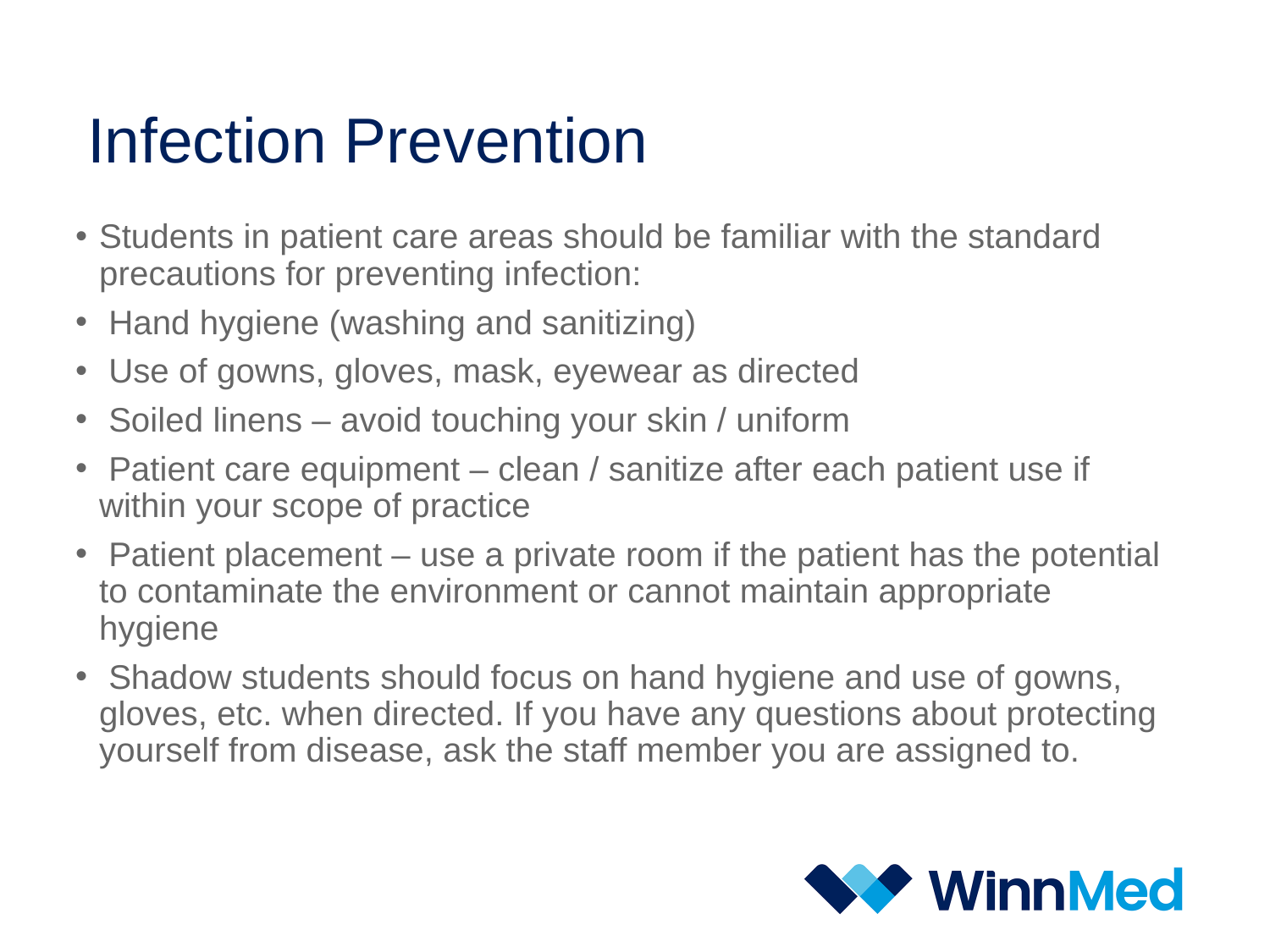

# Infection Prevention
Students in patient care areas should be familiar with the standard precautions for preventing infection:
 Hand hygiene (washing and sanitizing)
 Use of gowns, gloves, mask, eyewear as directed
 Soiled linens – avoid touching your skin / uniform
 Patient care equipment – clean / sanitize after each patient use if within your scope of practice
 Patient placement – use a private room if the patient has the potential to contaminate the environment or cannot maintain appropriate hygiene
 Shadow students should focus on hand hygiene and use of gowns, gloves, etc. when directed. If you have any questions about protecting yourself from disease, ask the staff member you are assigned to.